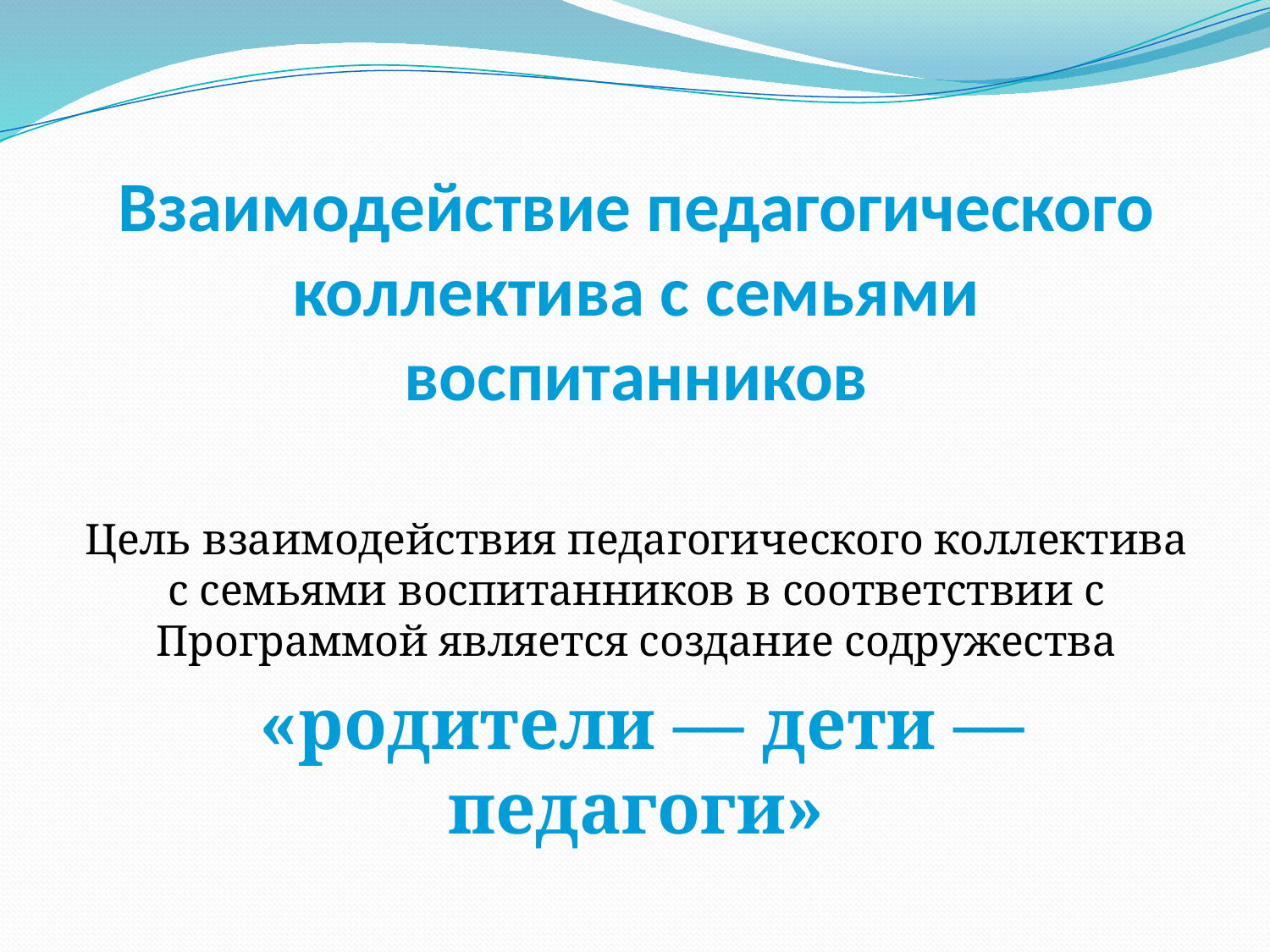

# Взаимодействие педагогического коллектива с семьями воспитанников
Цель взаимодействия педагогического коллектива с семьями воспитанников в соответствии с Программой является создание содружества
 «родители — дети — педагоги»